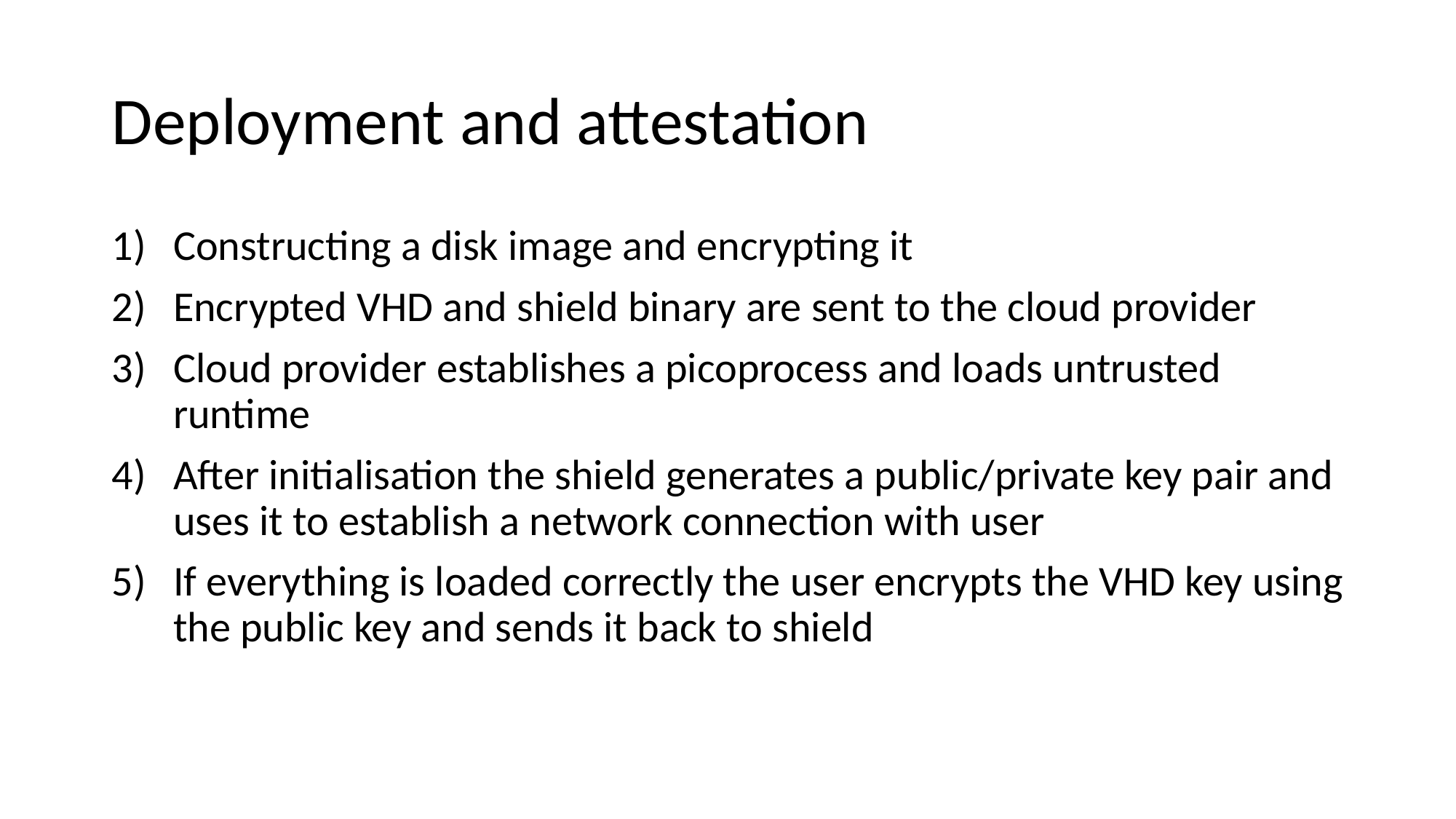

# Deployment and attestation
Constructing a disk image and encrypting it
Encrypted VHD and shield binary are sent to the cloud provider
Cloud provider establishes a picoprocess and loads untrusted runtime
After initialisation the shield generates a public/private key pair and uses it to establish a network connection with user
If everything is loaded correctly the user encrypts the VHD key using the public key and sends it back to shield